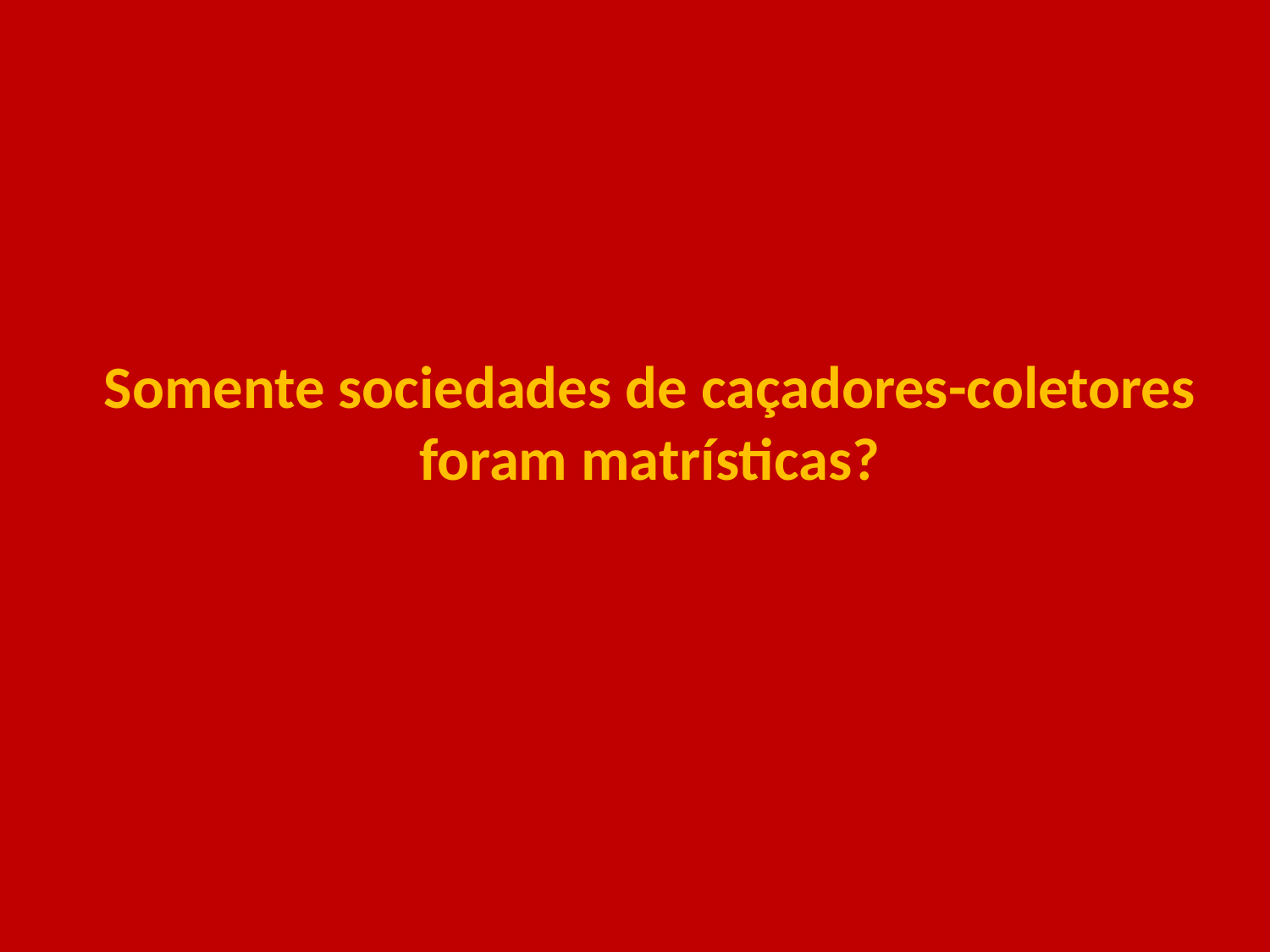

# Somente sociedades de caçadores-coletores foram matrísticas?